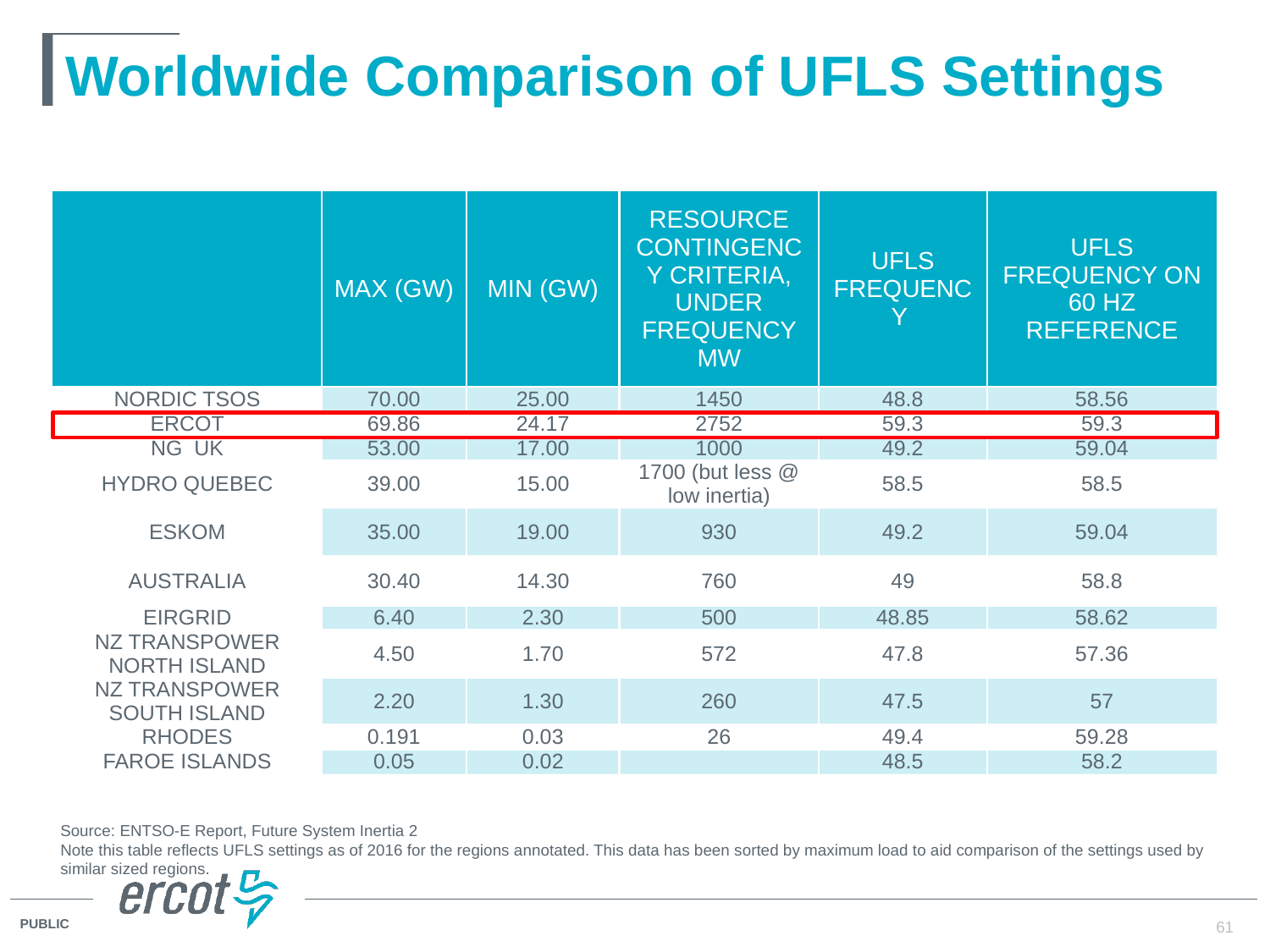

# Worldwide Comparison of UFLS Settings
|  | Max (GW) | Min (GW) | Resource Contingency Criteria, under frequency MW | UFLS Frequency | UFLS Frequency on 60 Hz reference |
| --- | --- | --- | --- | --- | --- |
| Nordic TSOs | 70.00 | 25.00 | 1450 | 48.8 | 58.56 |
| ERCOT | 69.86 | 24.17 | 2752 | 59.3 | 59.3 |
| NG  UK | 53.00 | 17.00 | 1000 | 49.2 | 59.04 |
| Hydro Quebec | 39.00 | 15.00 | 1700 (but less @ low inertia) | 58.5 | 58.5 |
| ESKOM | 35.00 | 19.00 | 930 | 49.2 | 59.04 |
| Australia | 30.40 | 14.30 | 760 | 49 | 58.8 |
| Eirgrid | 6.40 | 2.30 | 500 | 48.85 | 58.62 |
| NZ Transpower North island | 4.50 | 1.70 | 572 | 47.8 | 57.36 |
| NZ Transpower South island | 2.20 | 1.30 | 260 | 47.5 | 57 |
| Rhodes | 0.191 | 0.03 | 26 | 49.4 | 59.28 |
| Faroe Islands | 0.05 | 0.02 |  | 48.5 | 58.2 |

Source: ENTSO-E Report, Future System Inertia 2
Note this table reflects UFLS settings as of 2016 for the regions annotated. This data has been sorted by maximum load to aid comparison of the settings used by similar sized regions.
61